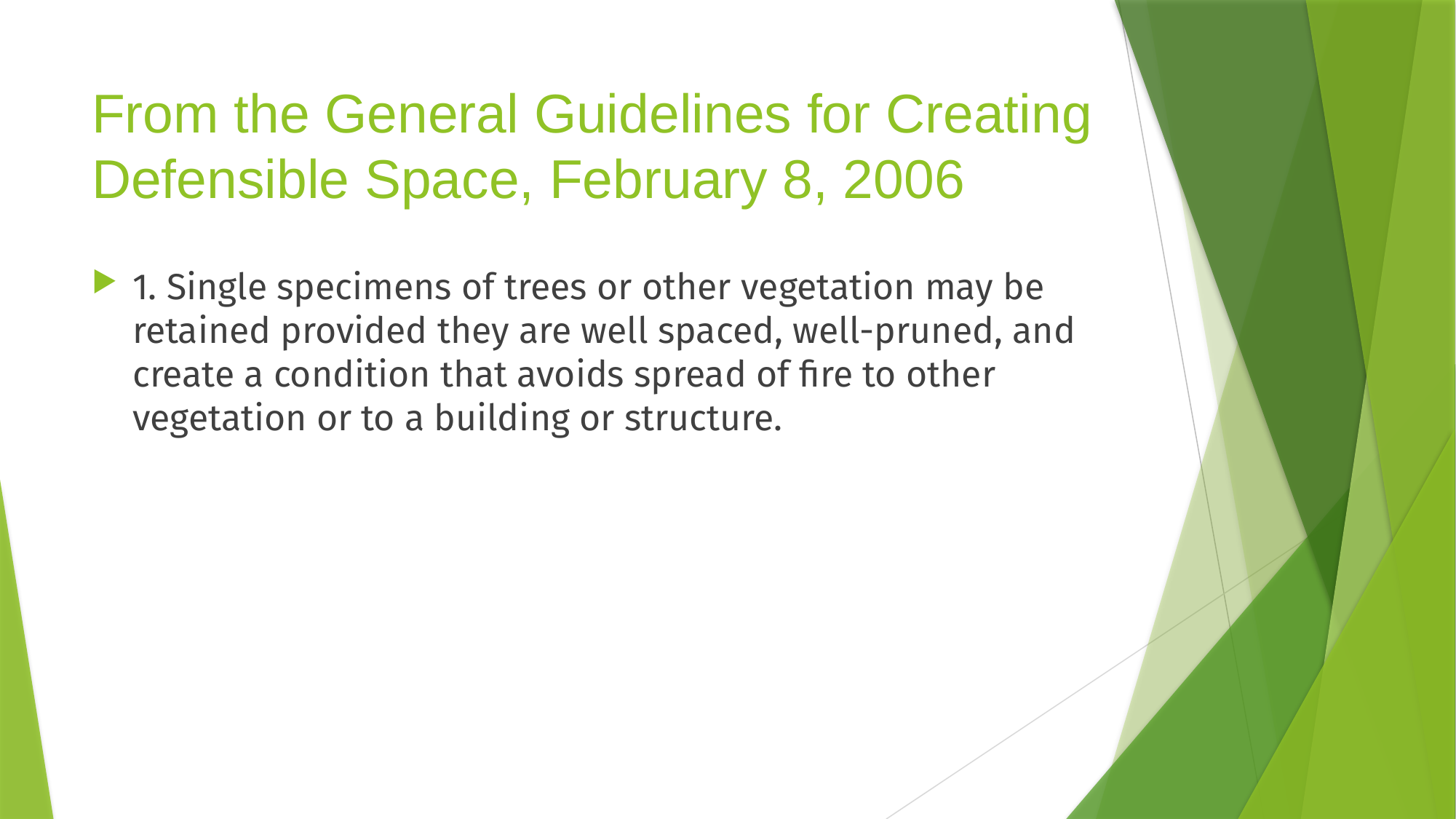

# From the General Guidelines for Creating Defensible Space, February 8, 2006
1. Single specimens of trees or other vegetation may be retained provided they are well spaced, well-pruned, and create a condition that avoids spread of fire to other vegetation or to a building or structure.